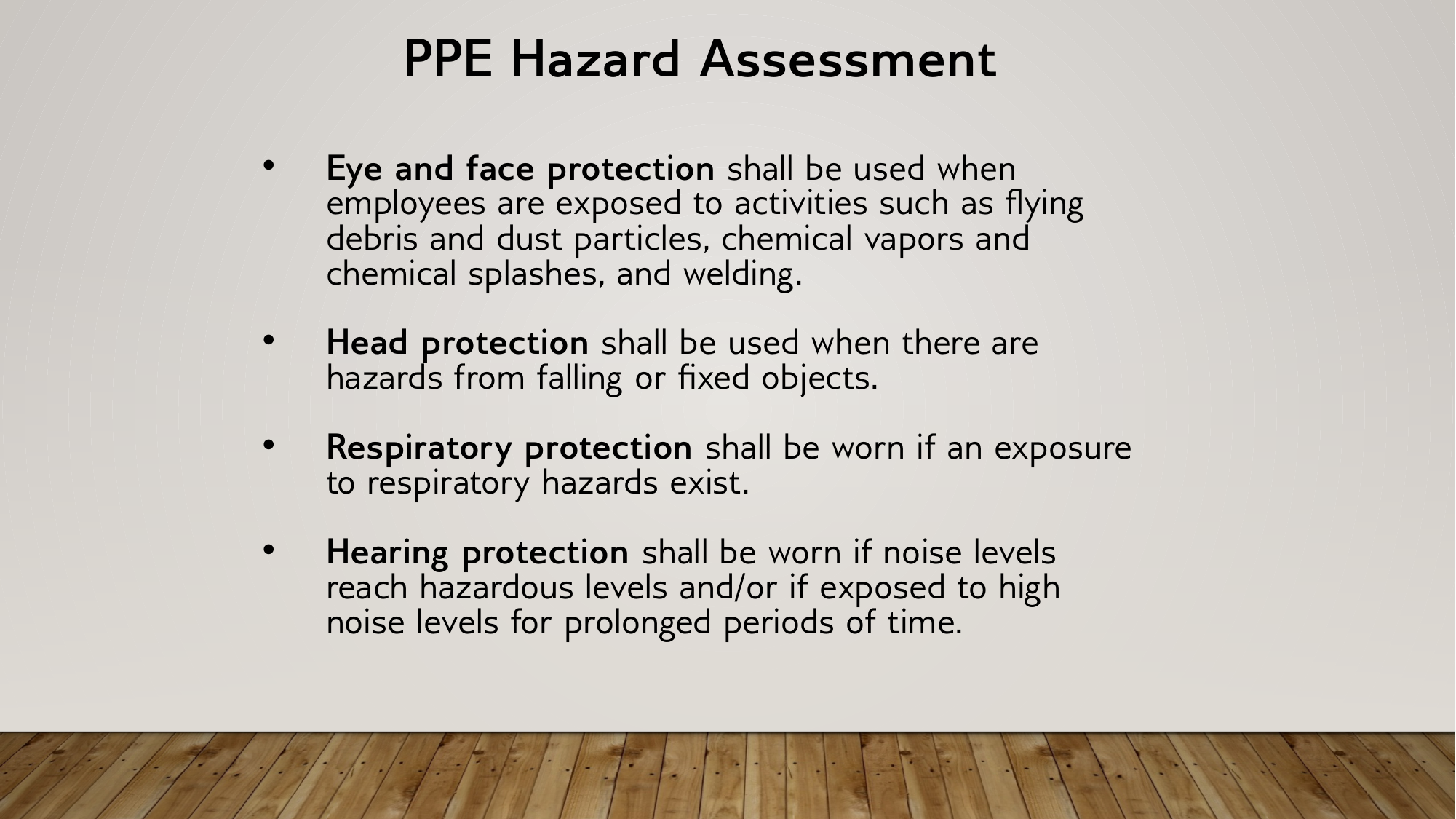

PPE Hazard Assessment
Eye and face protection shall be used when employees are exposed to activities such as flying debris and dust particles, chemical vapors and chemical splashes, and welding.

Head protection shall be used when there are hazards from falling or fixed objects.

Respiratory protection shall be worn if an exposure to respiratory hazards exist.

Hearing protection shall be worn if noise levels reach hazardous levels and/or if exposed to high noise levels for prolonged periods of time.